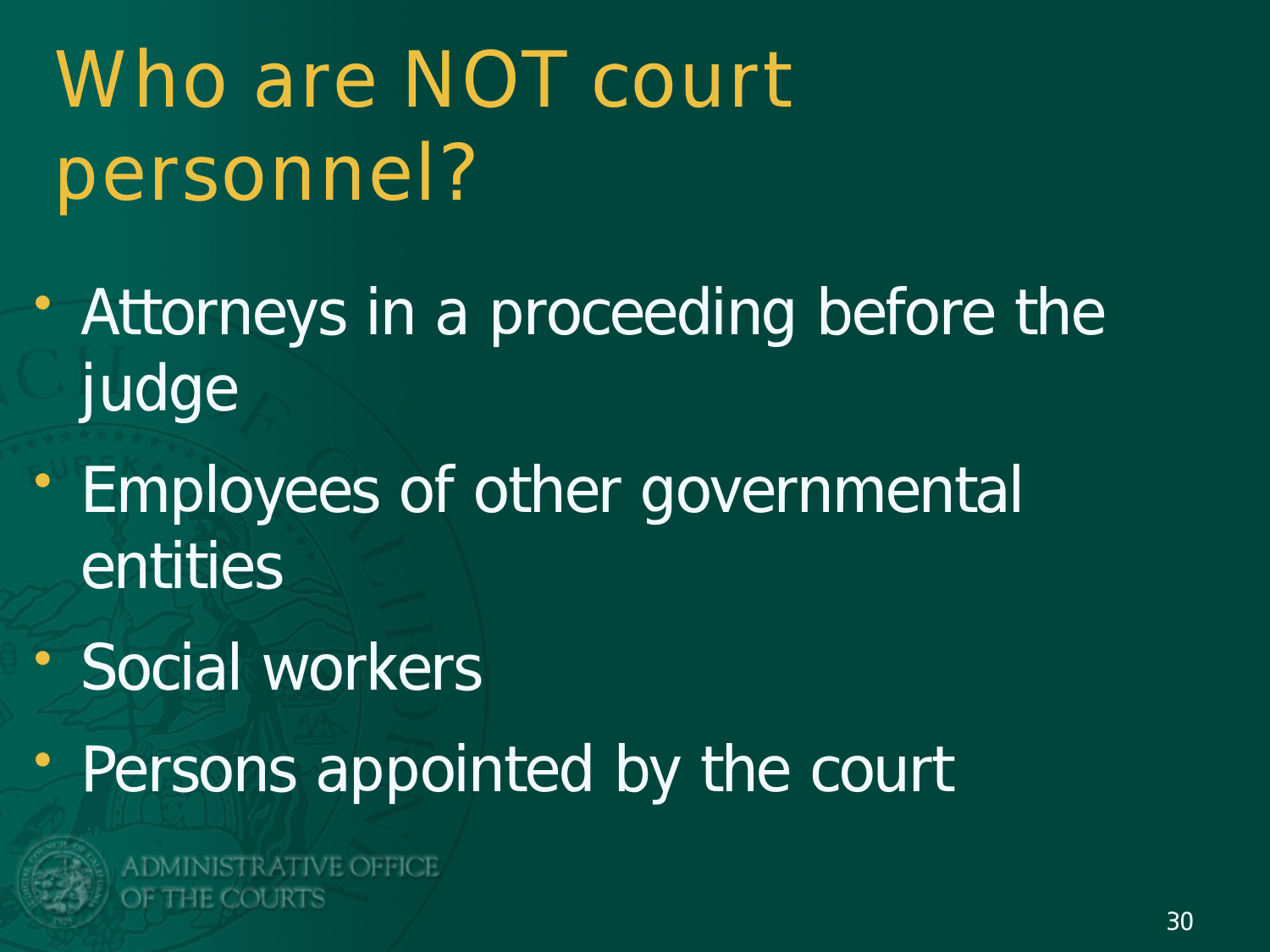

# Who are NOT court personnel?
Attorneys in a proceeding before the judge
Employees of other governmental entities
Social workers
Persons appointed by the court
30